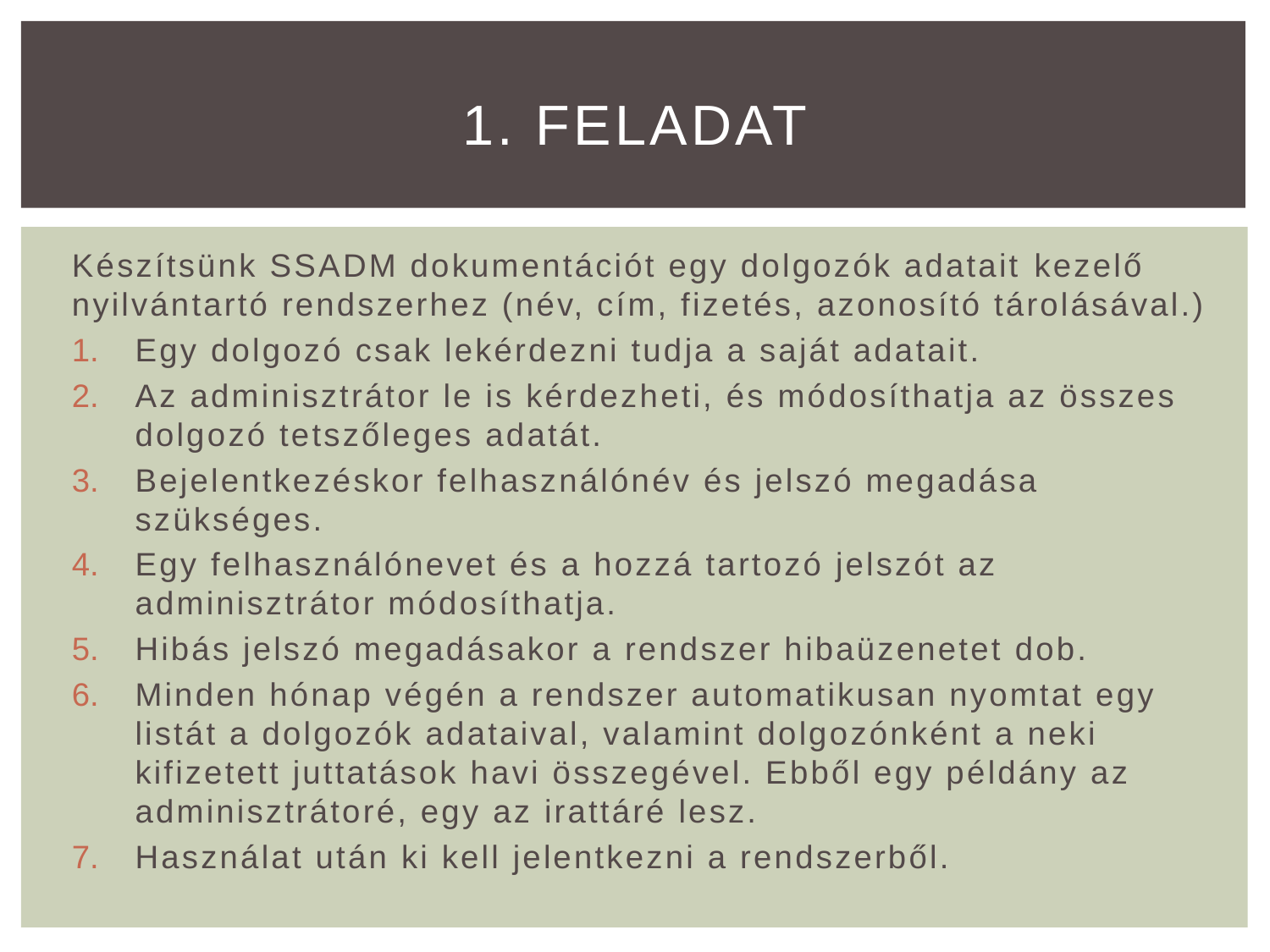

# 1. feladat
Készítsünk SSADM dokumentációt egy dolgozók adatait kezelő nyilvántartó rendszerhez (név, cím, fizetés, azonosító tárolásával.)
Egy dolgozó csak lekérdezni tudja a saját adatait.
Az adminisztrátor le is kérdezheti, és módosíthatja az összes dolgozó tetszőleges adatát.
Bejelentkezéskor felhasználónév és jelszó megadása szükséges.
Egy felhasználónevet és a hozzá tartozó jelszót az adminisztrátor módosíthatja.
Hibás jelszó megadásakor a rendszer hibaüzenetet dob.
Minden hónap végén a rendszer automatikusan nyomtat egy listát a dolgozók adataival, valamint dolgozónként a neki kifizetett juttatások havi összegével. Ebből egy példány az adminisztrátoré, egy az irattáré lesz.
Használat után ki kell jelentkezni a rendszerből.